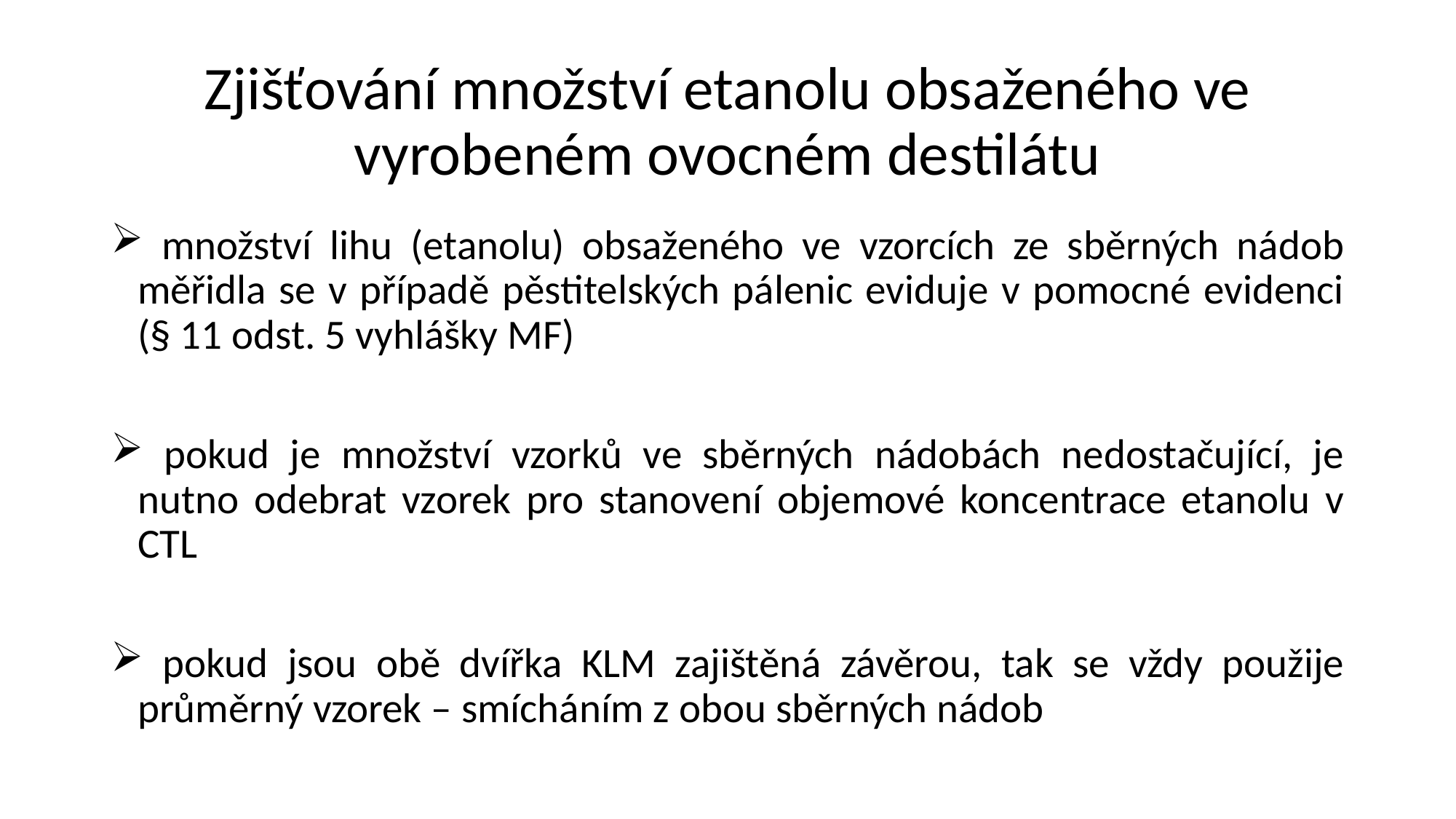

# Zjišťování množství etanolu obsaženého ve vyrobeném ovocném destilátu
 množství lihu (etanolu) obsaženého ve vzorcích ze sběrných nádob měřidla se v případě pěstitelských pálenic eviduje v pomocné evidenci (§ 11 odst. 5 vyhlášky MF)

 pokud je množství vzorků ve sběrných nádobách nedostačující, je nutno odebrat vzorek pro stanovení objemové koncentrace etanolu v CTL

 pokud jsou obě dvířka KLM zajištěná závěrou, tak se vždy použije průměrný vzorek – smícháním z obou sběrných nádob